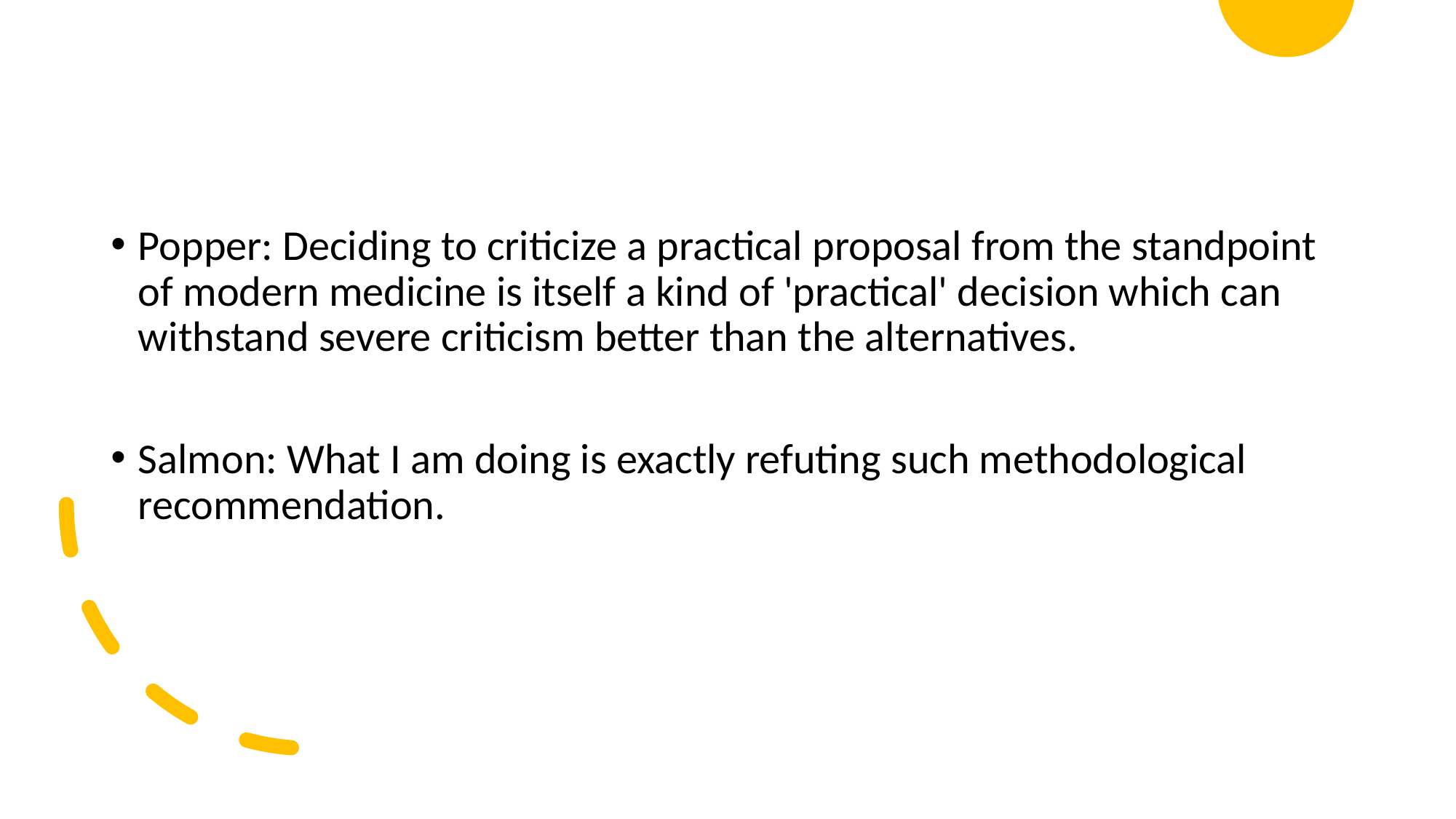

#
Popper: Deciding to criticize a practical proposal from the standpoint of modern medicine is itself a kind of 'practical' decision which can withstand severe criticism better than the alternatives.

Salmon: What I am doing is exactly refuting such methodological recommendation.